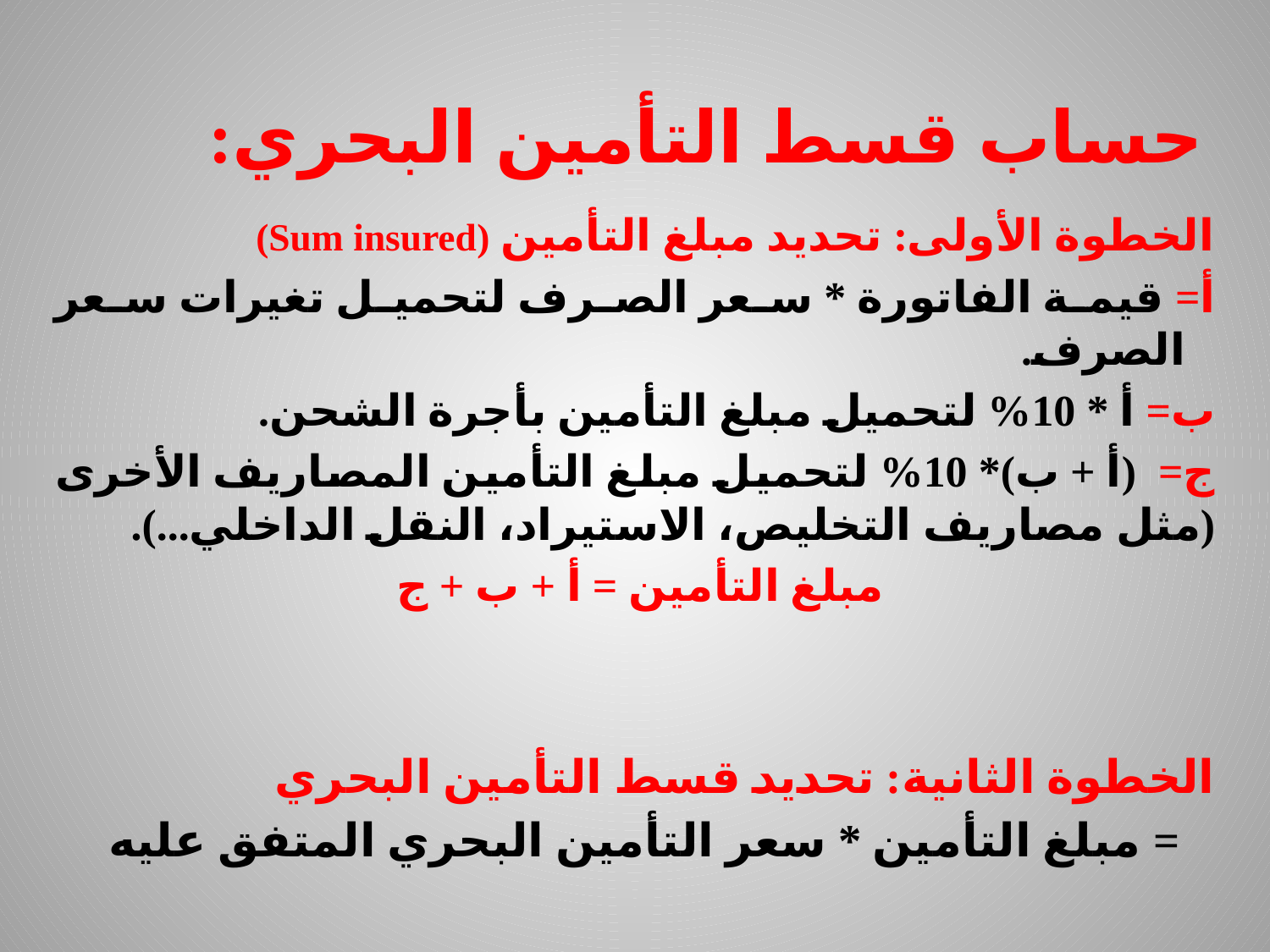

حساب قسط التأمين البحري:

الخطوة الأولى: تحديد مبلغ التأمين (Sum insured)
أ= قيمة الفاتورة * سعر الصرف لتحميل تغيرات سعر الصرف.
ب= أ * 10% لتحميل مبلغ التأمين بأجرة الشحن.
ج=  (أ + ب)* 10% لتحميل مبلغ التأمين المصاريف الأخرى (مثل مصاريف التخليص، الاستيراد، النقل الداخلي...).
مبلغ التأمين = أ + ب + ج

الخطوة الثانية: تحديد قسط التأمين البحري
   = مبلغ التأمين * سعر التأمين البحري المتفق عليه